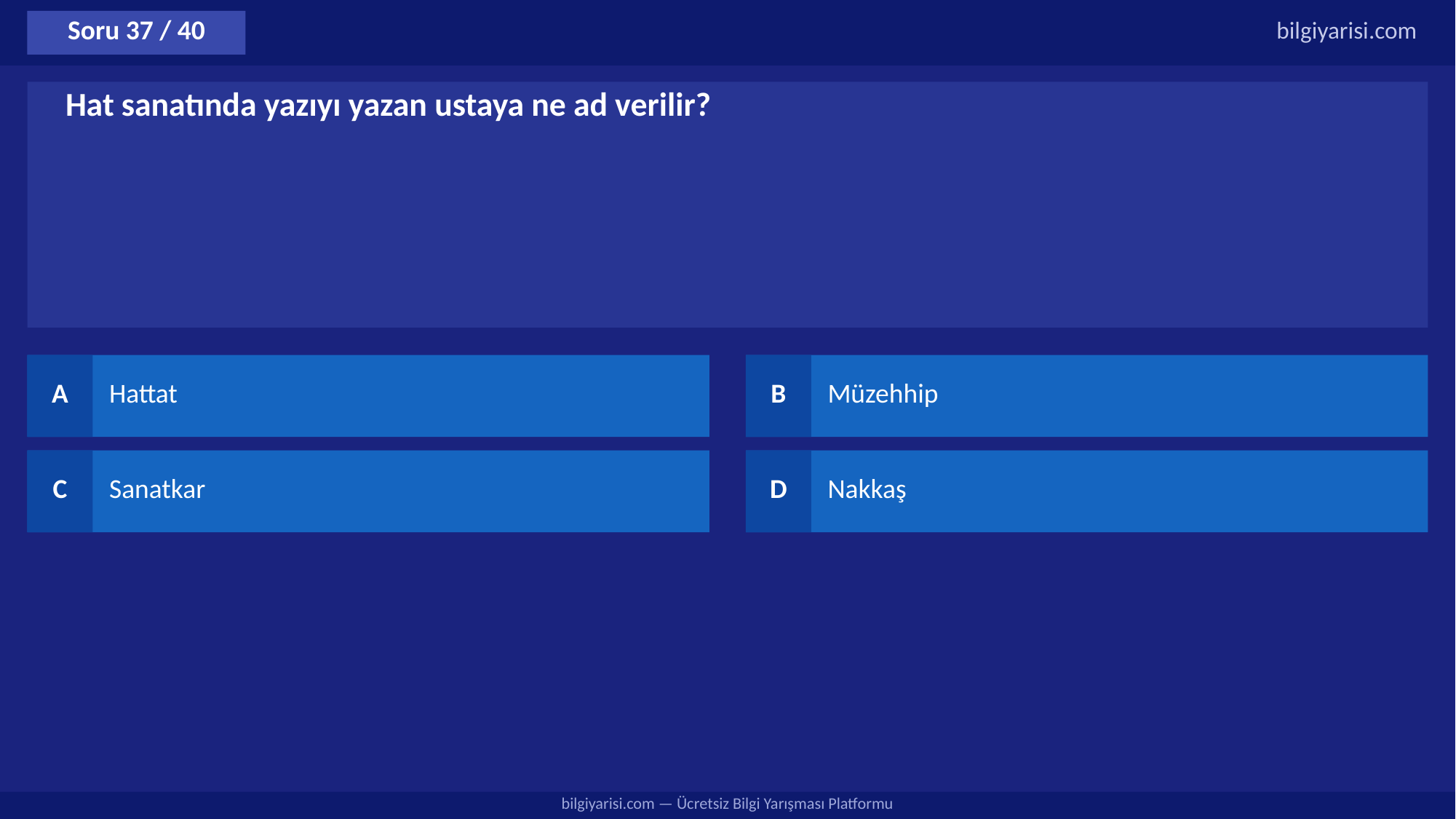

Soru 37 / 40
bilgiyarisi.com

Hat sanatında yazıyı yazan ustaya ne ad verilir?

A
Hattat

B
Müzehhip

C
Sanatkar

D
Nakkaş
bilgiyarisi.com — Ücretsiz Bilgi Yarışması Platformu